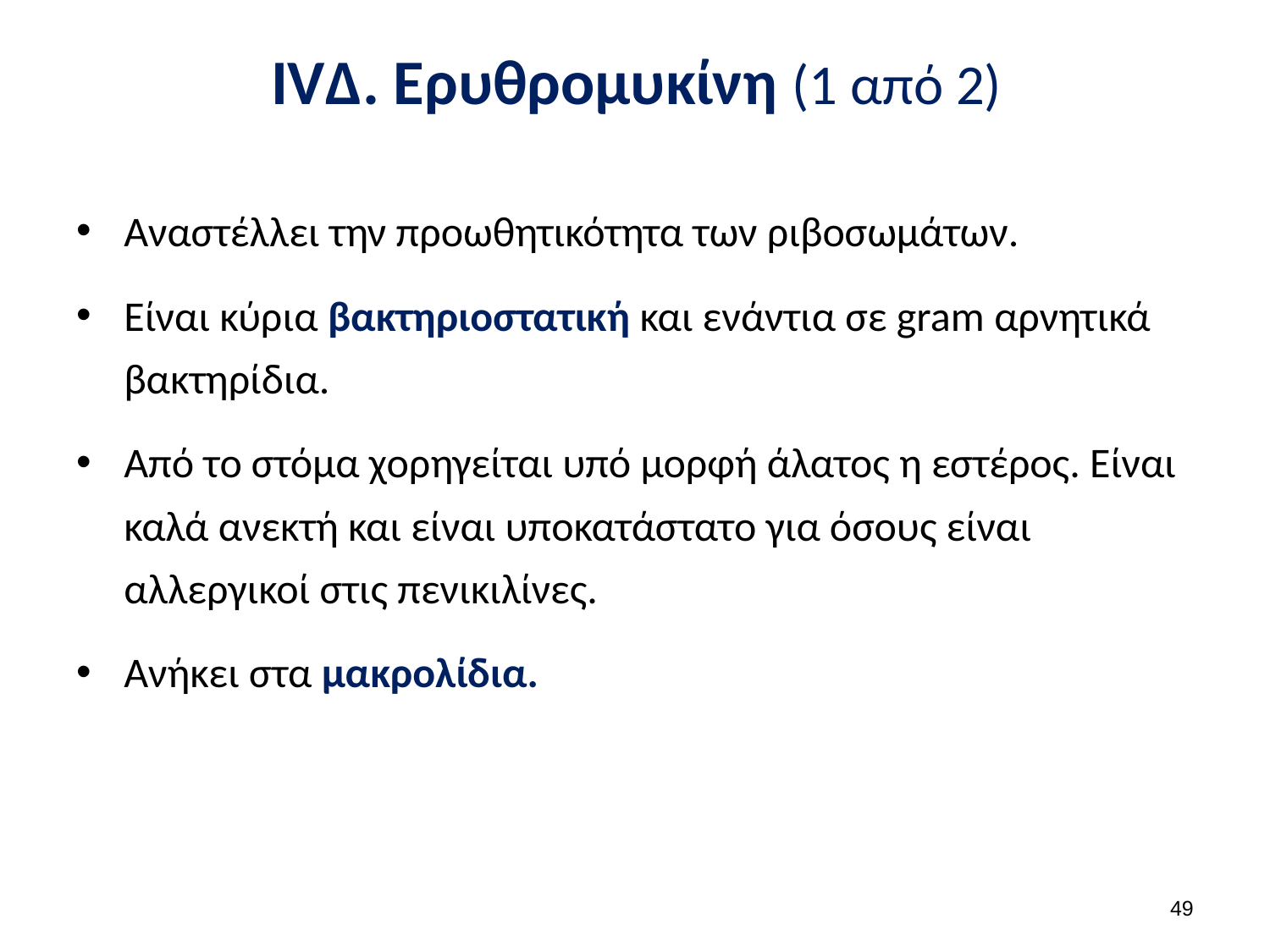

# IVΔ. Ερυθρομυκίνη (1 από 2)
Αναστέλλει την προωθητικότητα των ριβοσωμάτων.
Είναι κύρια βακτηριοστατική και ενάντια σε gram αρνητικά βακτηρίδια.
Από το στόμα χορηγείται υπό μορφή άλατος η εστέρος. Είναι καλά ανεκτή και είναι υποκατάστατο για όσους είναι αλλεργικοί στις πενικιλίνες.
Ανήκει στα μακρολίδια.
49